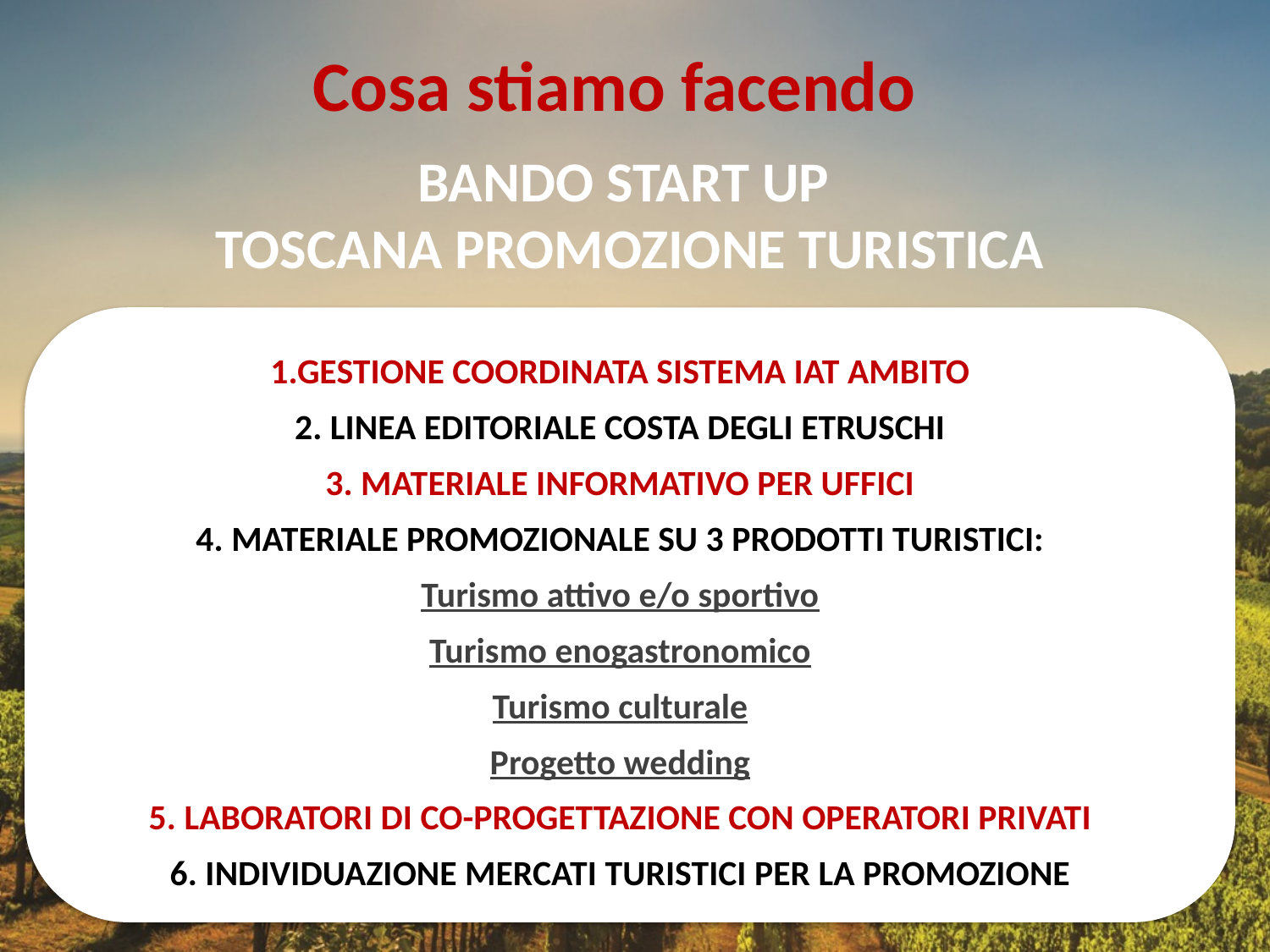

Cosa stiamo facendo

BANDO START UP
TOSCANA PROMOZIONE TURISTICA

1.GESTIONE COORDINATA SISTEMA IAT AMBITO
2. LINEA EDITORIALE COSTA DEGLI ETRUSCHI
3. MATERIALE INFORMATIVO PER UFFICI
4. MATERIALE PROMOZIONALE SU 3 PRODOTTI TURISTICI:
Turismo attivo e/o sportivo
Turismo enogastronomico
Turismo culturale
Progetto wedding
5. LABORATORI DI CO-PROGETTAZIONE CON OPERATORI PRIVATI
6. INDIVIDUAZIONE MERCATI TURISTICI PER LA PROMOZIONE